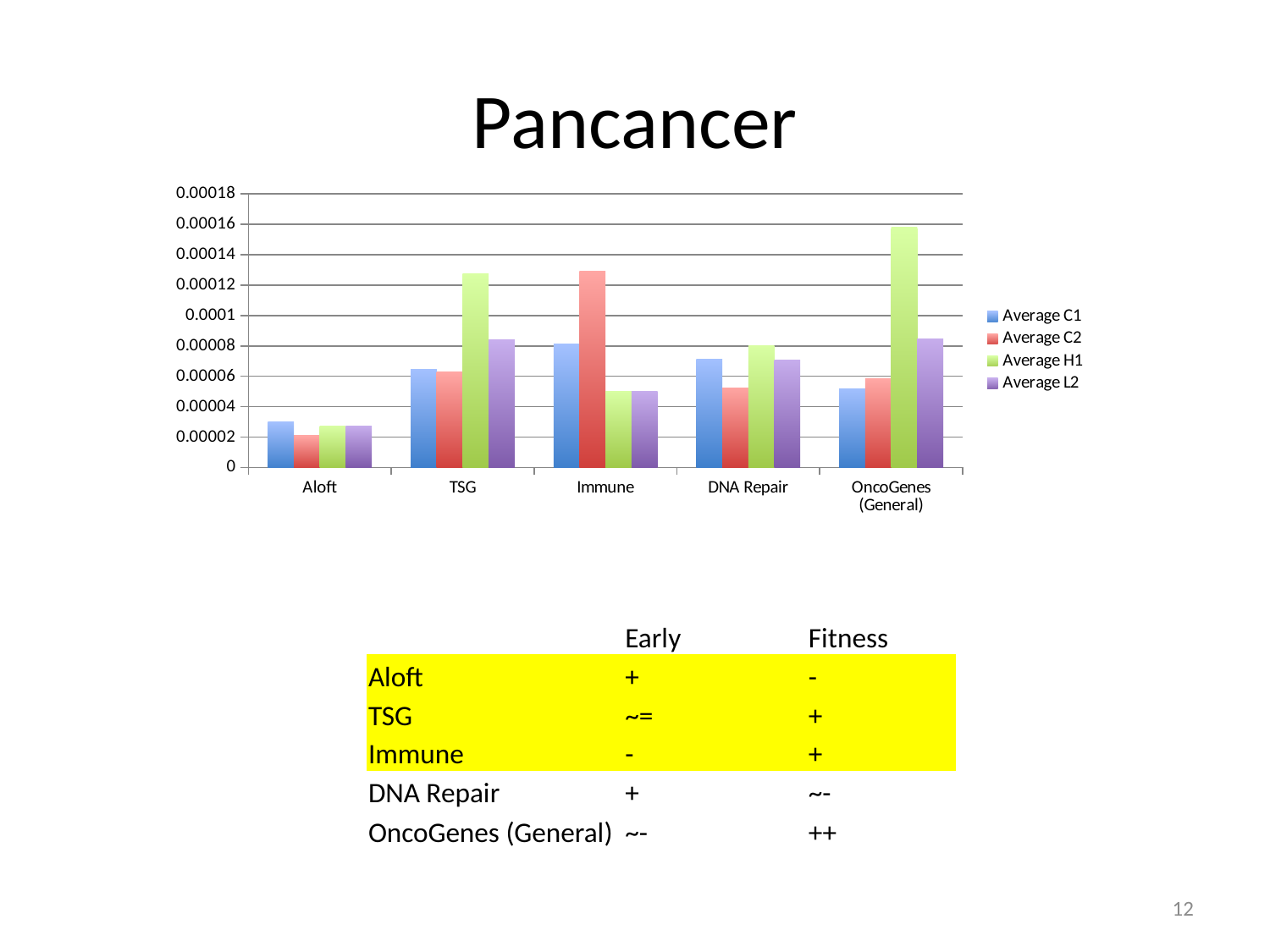

# Pancancer

### Chart

| Category | Average C1 | Average C2 | Average H1 | Average L2 |
|---|---|---|---|---|
| Aloft | 2.98126314677297e-05 | 2.13070400089812e-05 | 2.73869285087762e-05 | 2.69598998906845e-05 |
| TSG | 6.43296139584282e-05 | 6.27863297840106e-05 | 0.000127445901869644 | 8.40925565153778e-05 |
| Immune | 8.11154763363585e-05 | 0.000128907187692821 | 4.99229050965846e-05 | 4.99229050965846e-05 |
| DNA Repair | 7.12263309819848e-05 | 5.20725338479841e-05 | 8.03113103393435e-05 | 7.083928151388e-05 |
| OncoGenes (General) | 5.1815114471556e-05 | 5.83018737119893e-05 | 0.000158296430200671 | 8.45303258183255e-05 |
|  | Early | Fitness |
| --- | --- | --- |
| Aloft | + | - |
| TSG | ~= | + |
| Immune | - | + |
| DNA Repair | + | ~- |
| OncoGenes (General) | ~- | ++ |
12